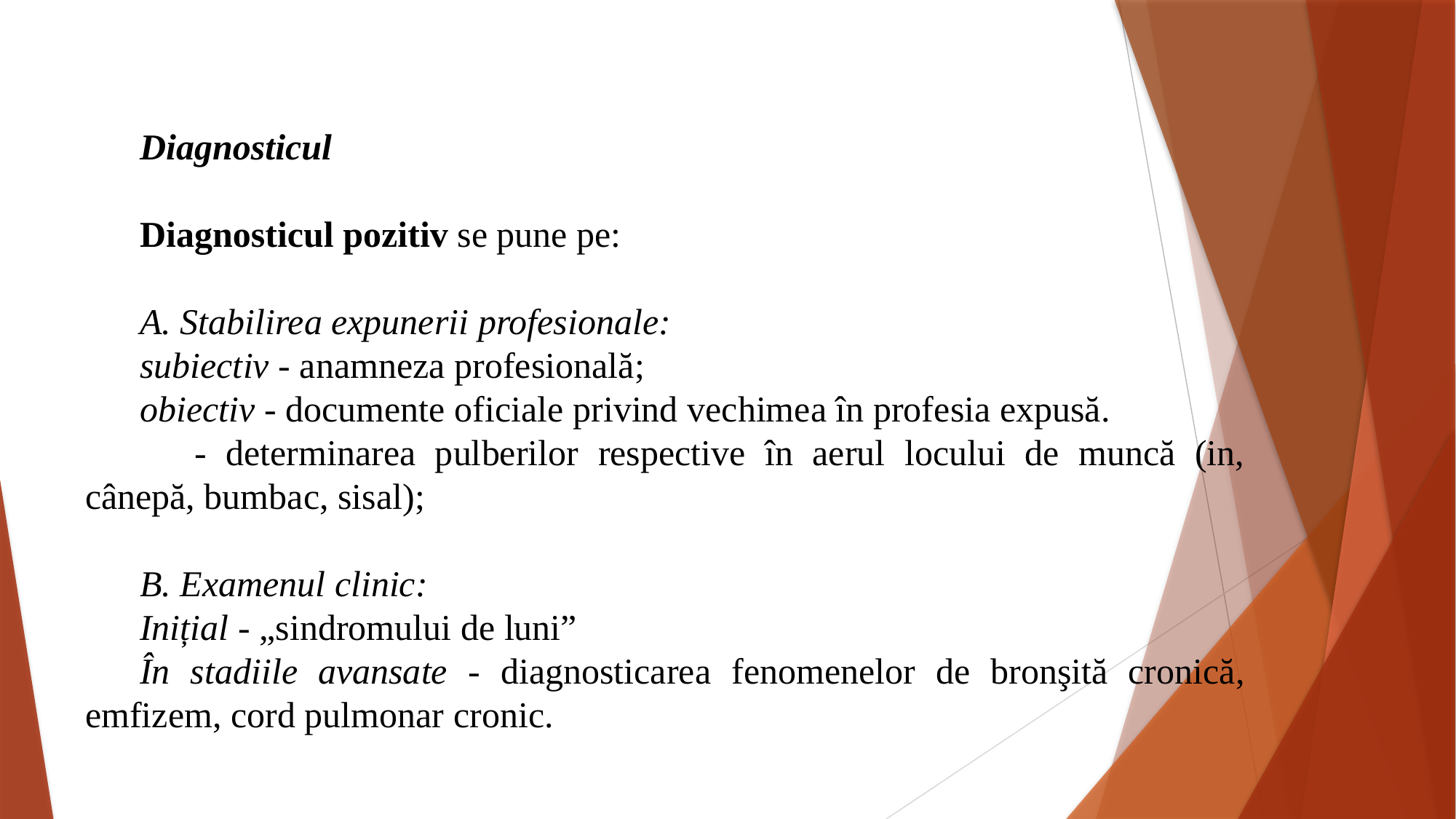

Diagnosticul

Diagnosticul pozitiv se pune pe:

A. Stabilirea expunerii profesionale:
subiectiv - anamneza profesională;
obiectiv - documente oficiale privind vechimea în profesia expusă.
	- determinarea pulberilor respective în aerul locului de muncă (in, cânepă, bumbac, sisal);

B. Examenul clinic:
Inițial - „sindromului de luni”
În stadiile avansate - diagnosticarea fenomenelor de bronşită cronică, emfizem, cord pulmonar cronic.